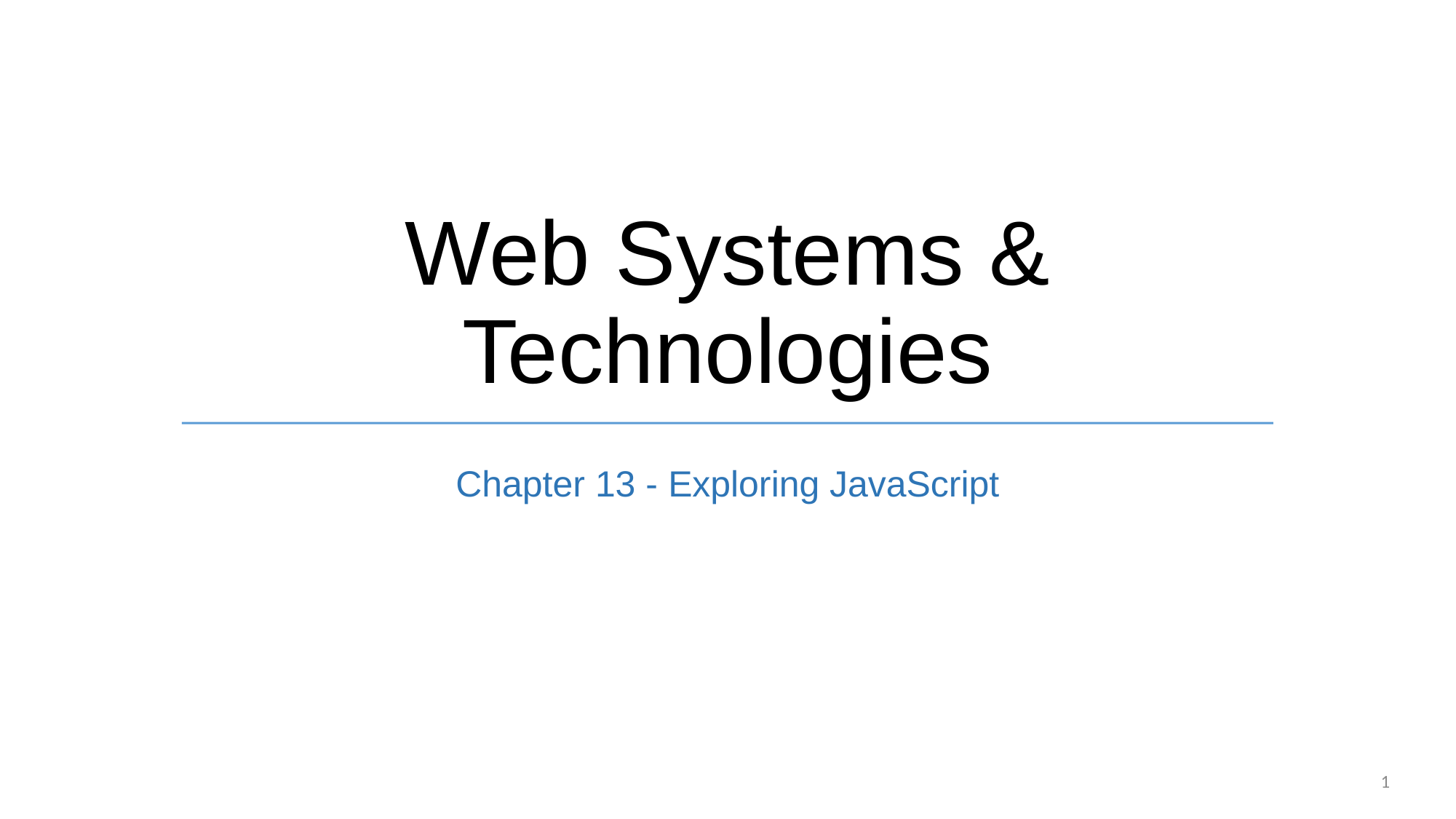

# Web Systems & Technologies
Chapter 13 - Exploring JavaScript
1